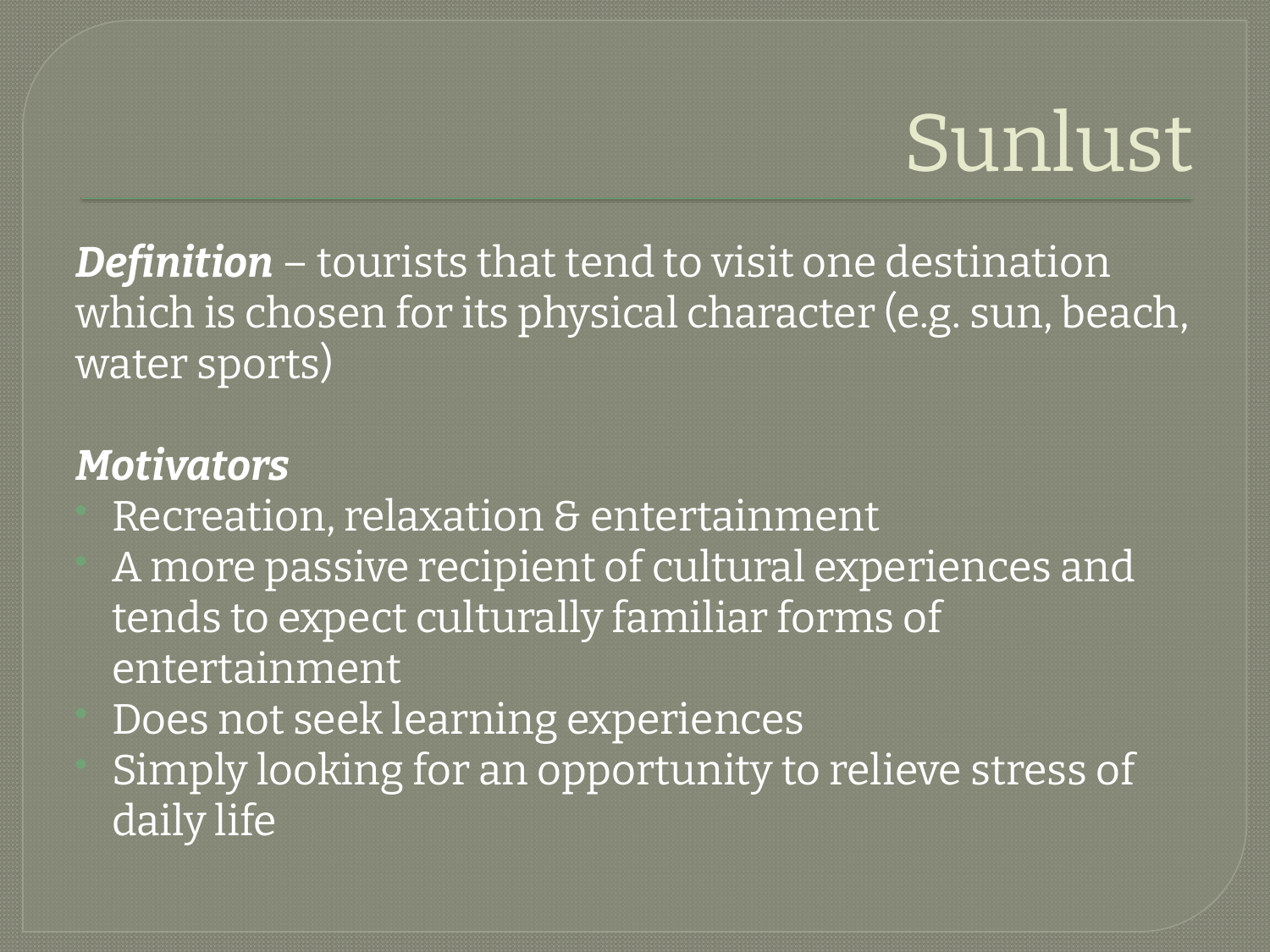

# Sunlust
Definition – tourists that tend to visit one destination which is chosen for its physical character (e.g. sun, beach, water sports)

Motivators
Recreation, relaxation & entertainment
A more passive recipient of cultural experiences and tends to expect culturally familiar forms of entertainment
Does not seek learning experiences
Simply looking for an opportunity to relieve stress of daily life